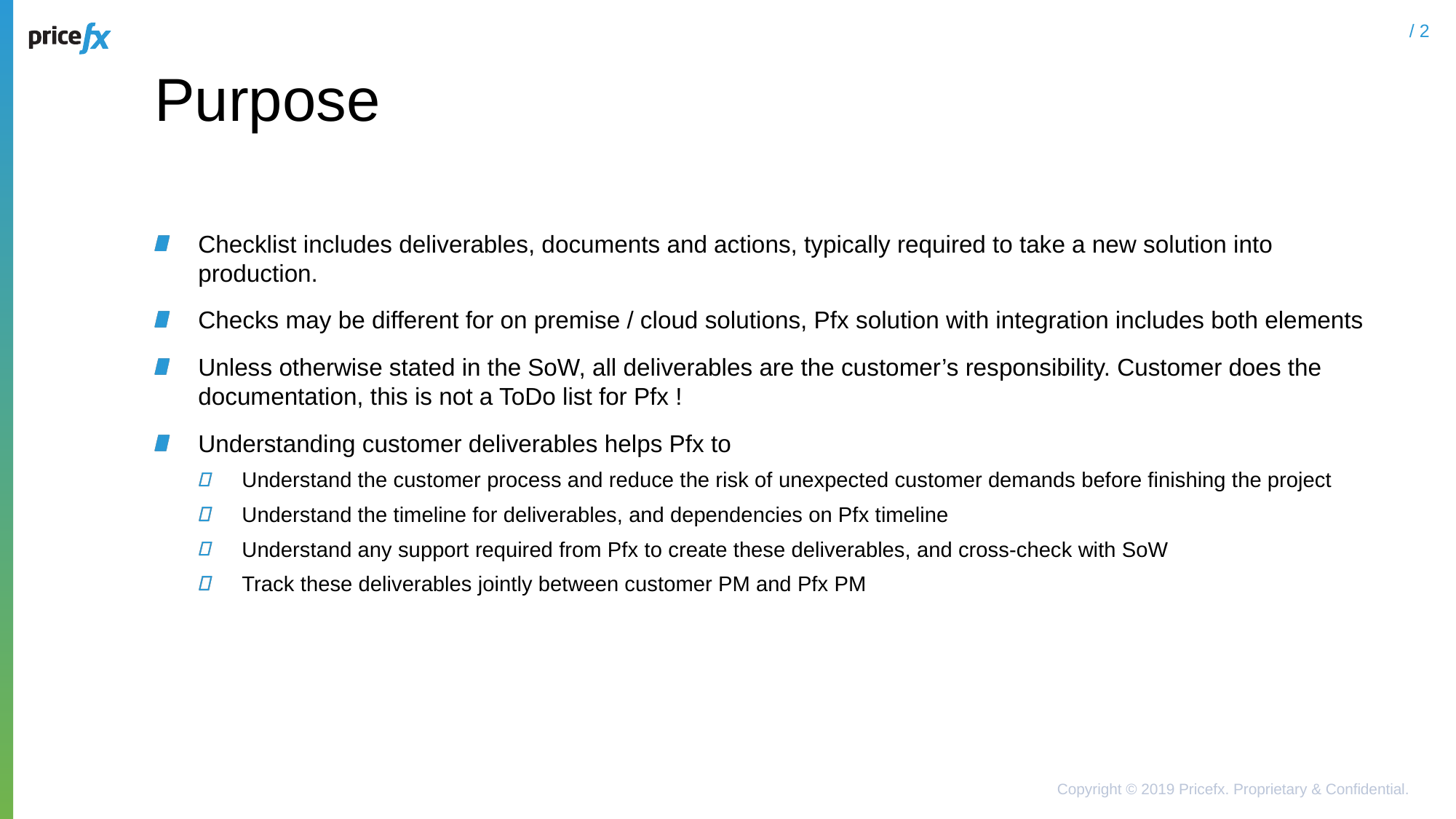

# Purpose

Checklist includes deliverables, documents and actions, typically required to take a new solution into production.
Checks may be different for on premise / cloud solutions, Pfx solution with integration includes both elements
Unless otherwise stated in the SoW, all deliverables are the customer’s responsibility. Customer does the documentation, this is not a ToDo list for Pfx !
Understanding customer deliverables helps Pfx to
Understand the customer process and reduce the risk of unexpected customer demands before finishing the project
Understand the timeline for deliverables, and dependencies on Pfx timeline
Understand any support required from Pfx to create these deliverables, and cross-check with SoW
Track these deliverables jointly between customer PM and Pfx PM